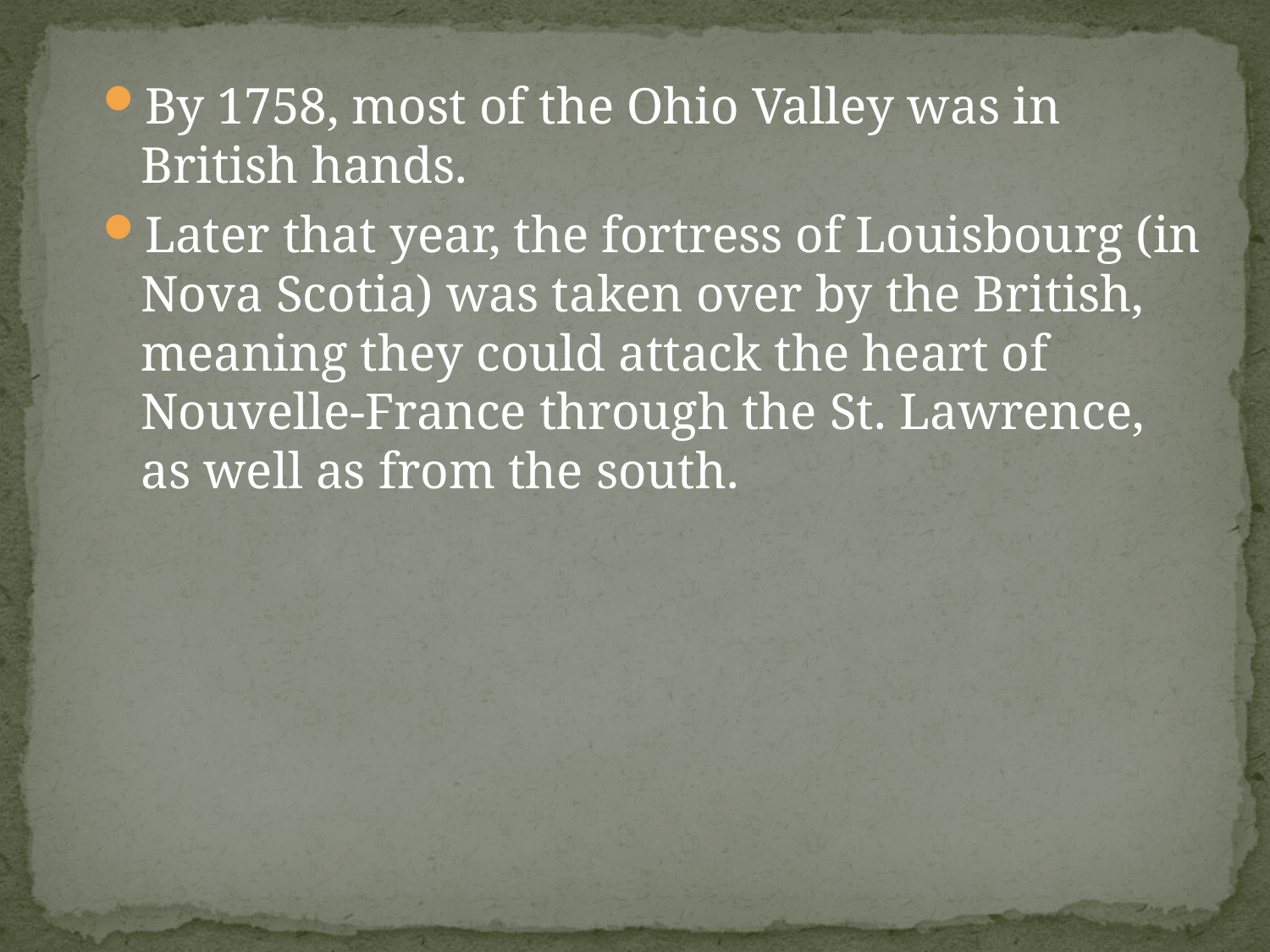

By 1758, most of the Ohio Valley was in British hands.
Later that year, the fortress of Louisbourg (in Nova Scotia) was taken over by the British, meaning they could attack the heart of Nouvelle-France through the St. Lawrence, as well as from the south.